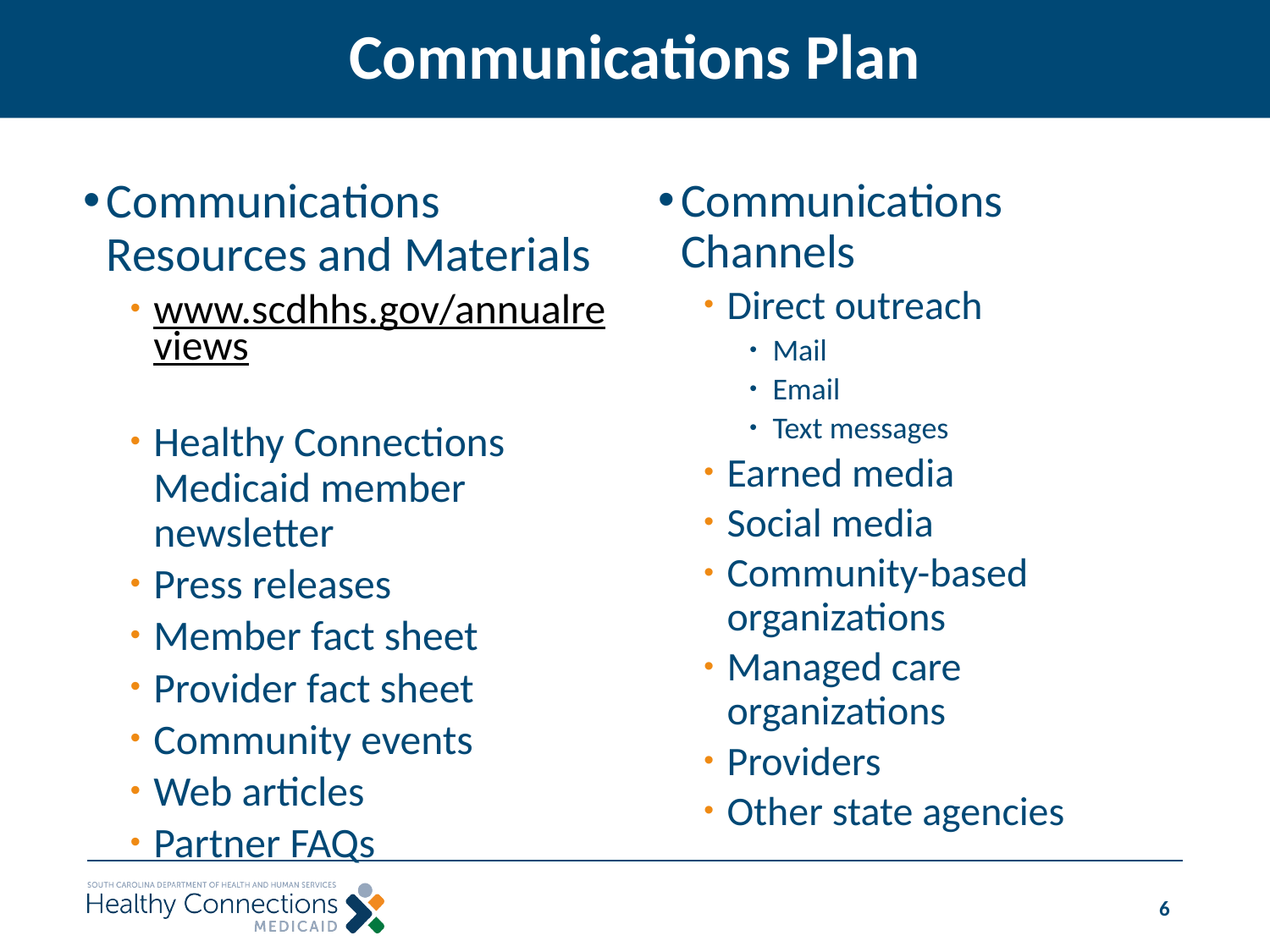

# Communications Plan
Communications Resources and Materials​
www.scdhhs.gov/annualreviews​
Healthy Connections Medicaid member newsletter​
Press releases​
Member fact sheet​
Provider fact sheet​
Community events​
Web articles​
Partner FAQs
Communications Channels​
Direct outreach​
Mail​
Email​
Text messages​
Earned media​
Social media​
Community-based organizations​
Managed care organizations​
Providers​
Other state agencies

6